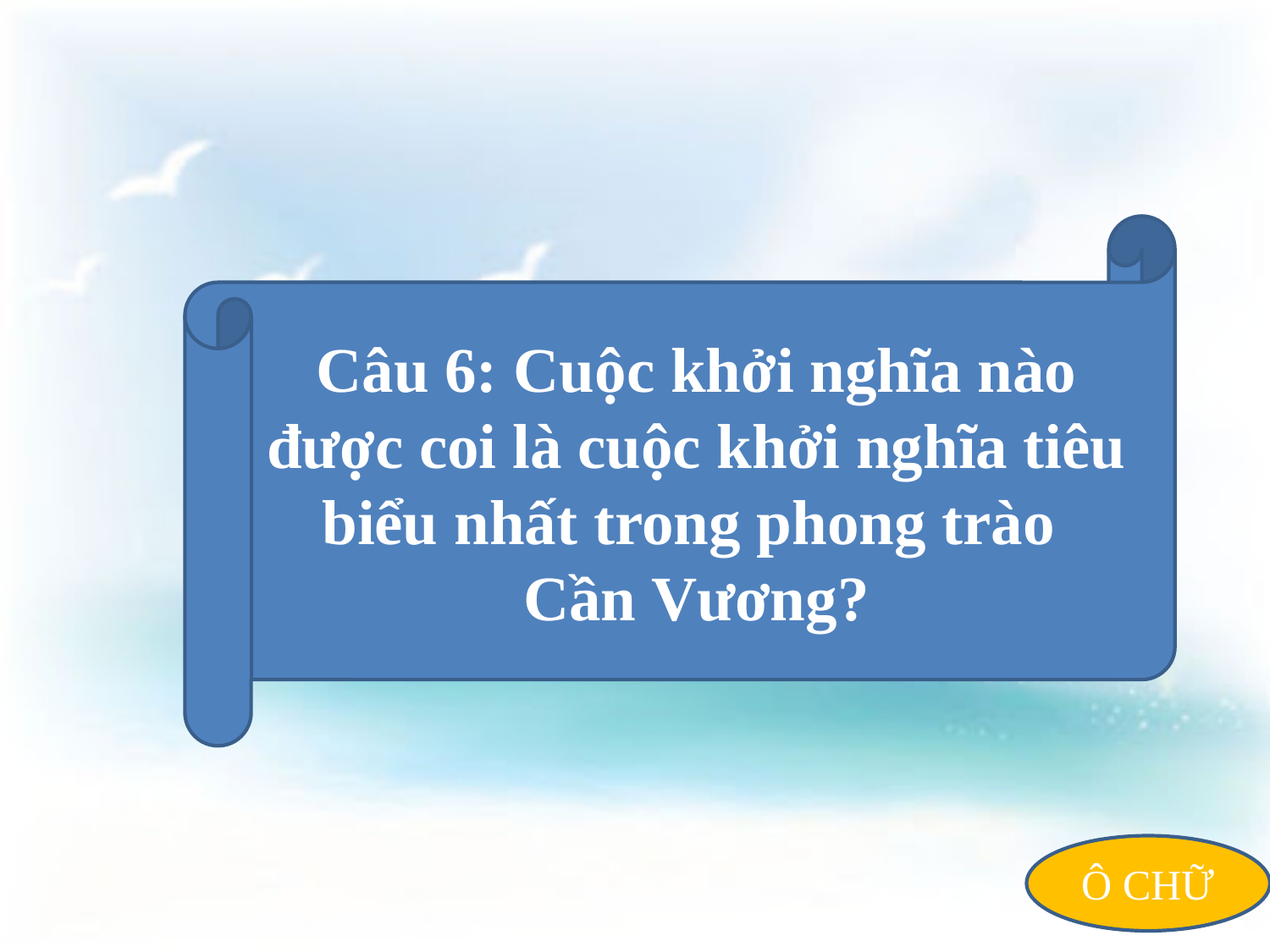

Câu 6: Cuộc khởi nghĩa nào được coi là cuộc khởi nghĩa tiêu biểu nhất trong phong trào
Cần Vương?
Ô CHỮ